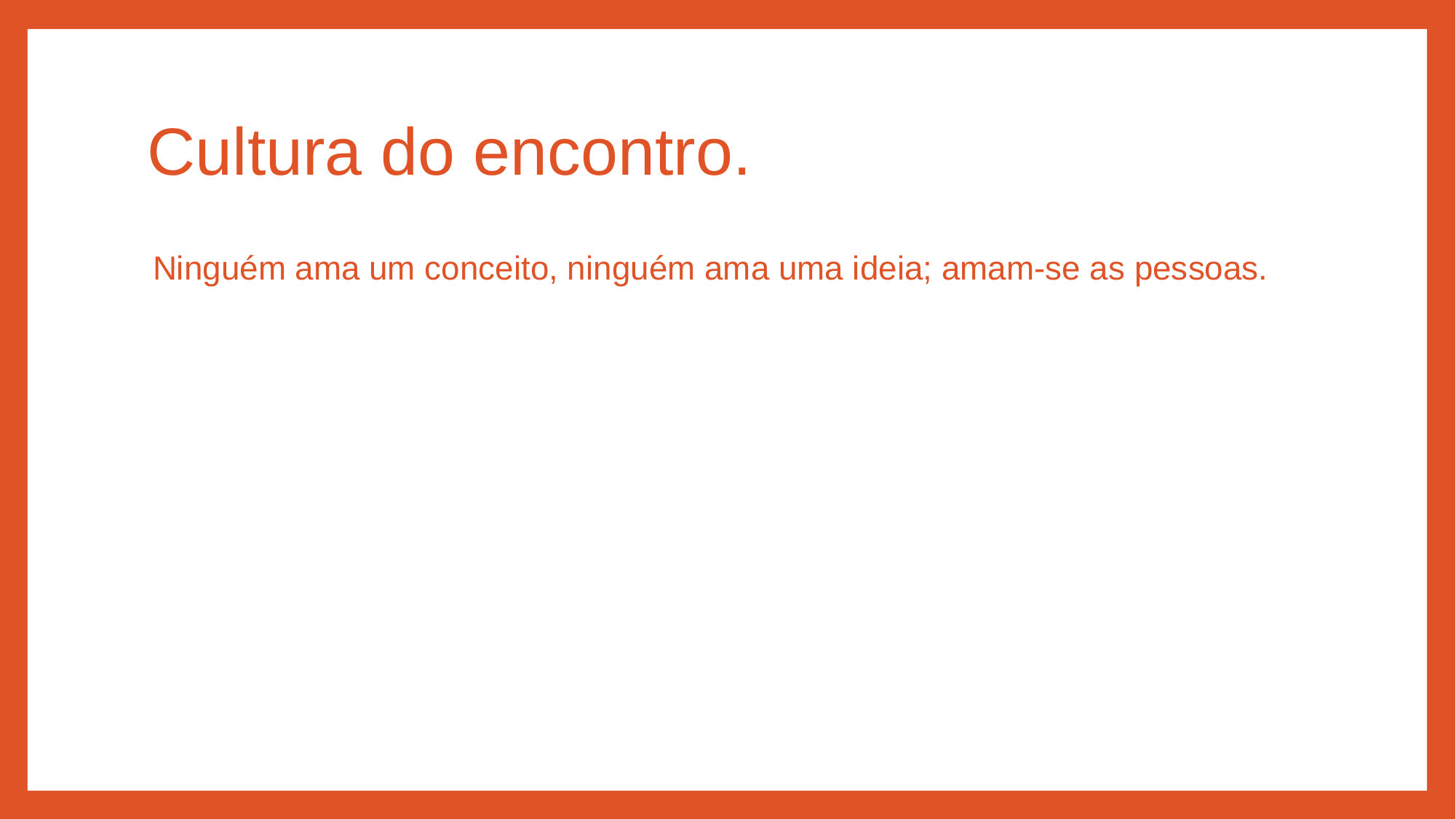

# Cultura do encontro.
Ninguém ama um conceito, ninguém ama uma ideia; amam-se as pessoas.